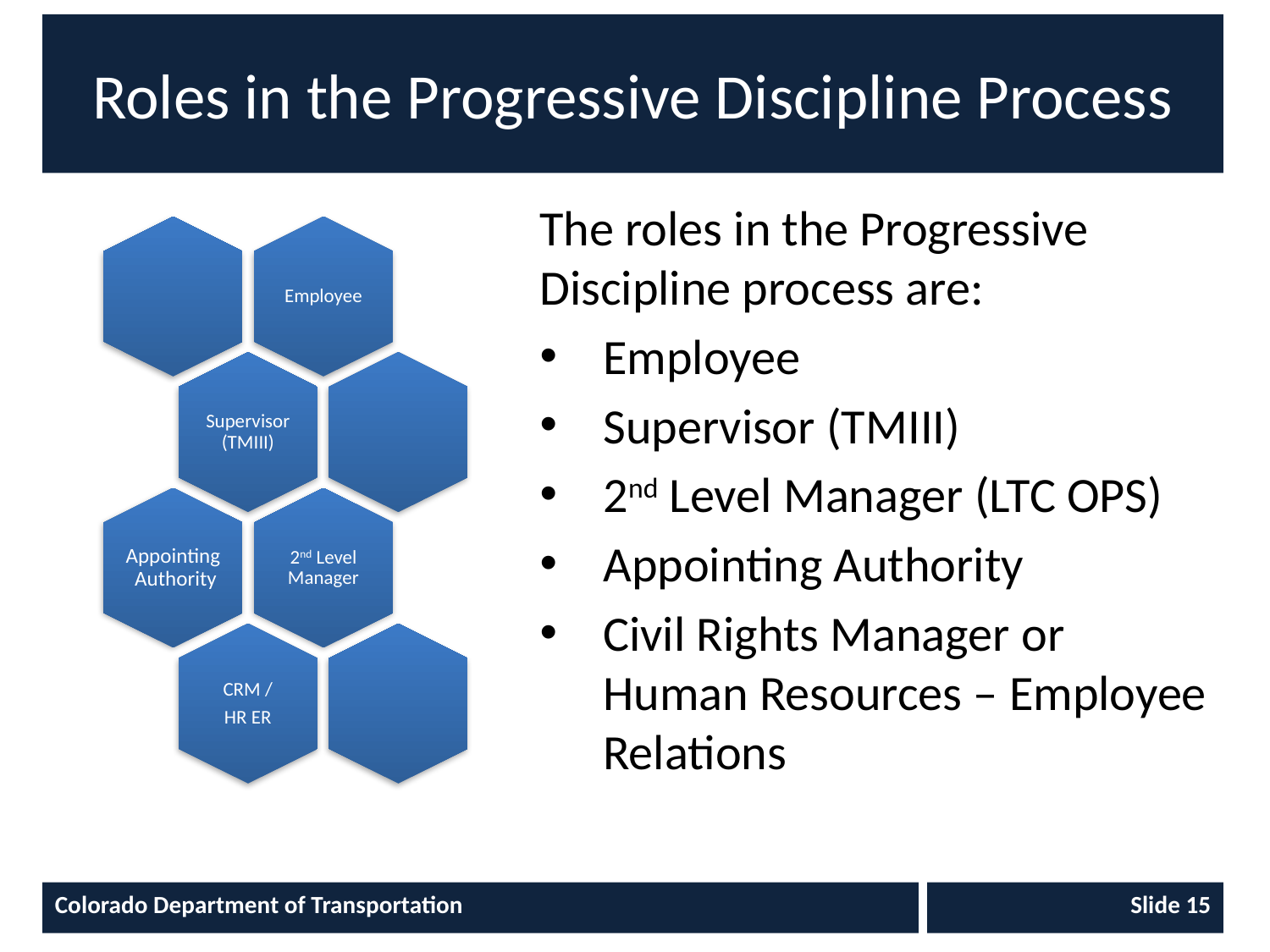

# Roles in the Progressive Discipline Process
Employee

Supervisor (TMIII)

2nd Level Manager
Appointing  Authority
CRM /
HR ER

The roles in the Progressive Discipline process are:
Employee
Supervisor (TMIII)
2nd Level Manager (LTC OPS)
Appointing Authority
Civil Rights Manager or Human Resources – Employee Relations

Colorado Department of Transportation
Slide 15